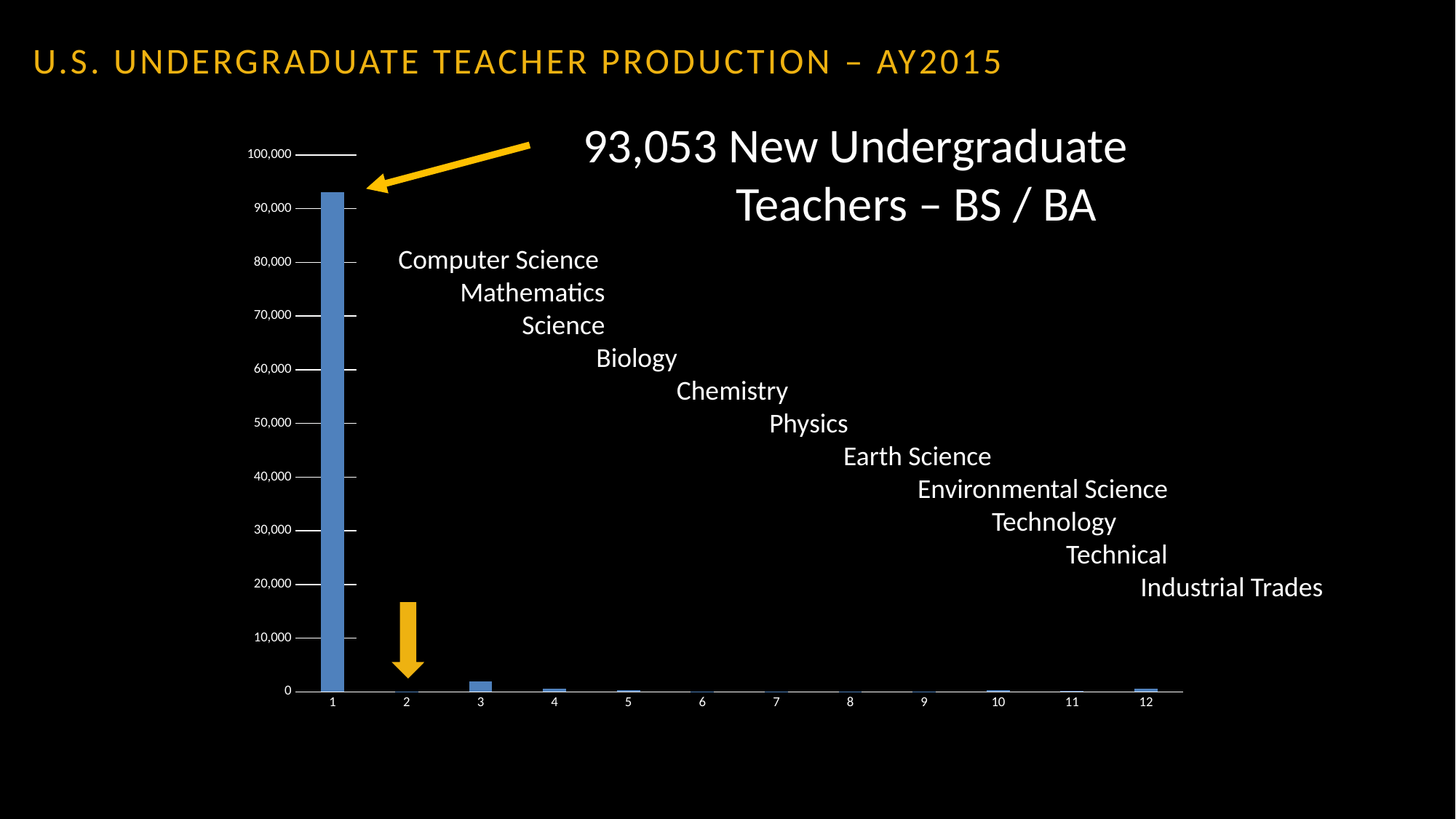

# u.s. undergraduate teacher production – ay2015
93,053 New Undergraduate
              Teachers – BS / BA

### Chart

| Category |  |
|---|---|

     Computer Science
               Mathematics
                         Science
                                     Biology
                                                  Chemistry
                                                                 Physics
                                                                             Earth Science
                                                                                         Environmental Science
                                                                                                     Technology
                                                                                                                 Technical
                                                                                                                             Industrial Trades